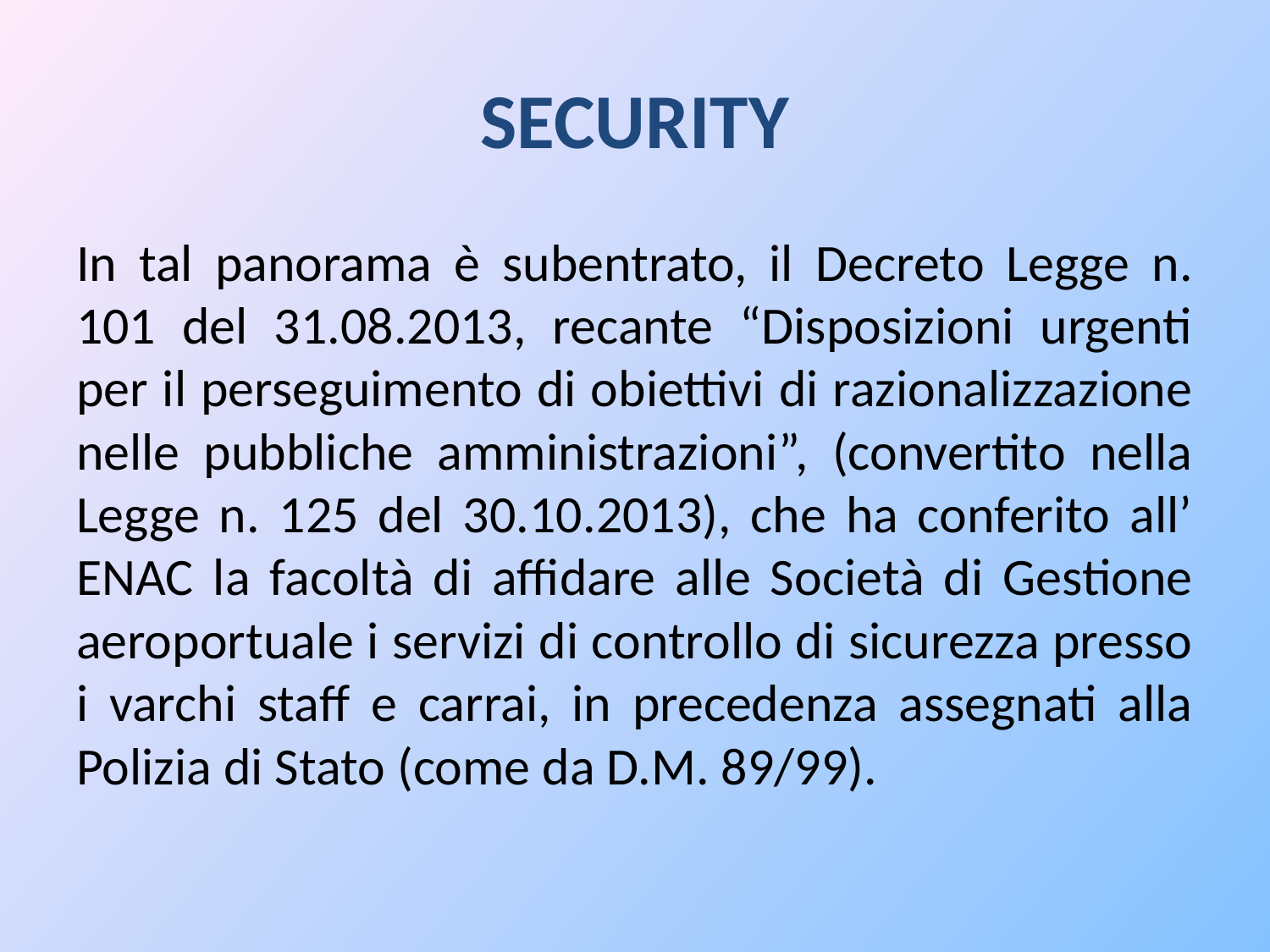

# Security
In tal panorama è subentrato, il Decreto Legge n. 101 del 31.08.2013, recante “Disposizioni urgenti per il perseguimento di obiettivi di razionalizzazione nelle pubbliche amministrazioni”, (convertito nella Legge n. 125 del 30.10.2013), che ha conferito all’ ENAC la facoltà di affidare alle Società di Gestione aeroportuale i servizi di controllo di sicurezza presso i varchi staff e carrai, in precedenza assegnati alla Polizia di Stato (come da D.M. 89/99).